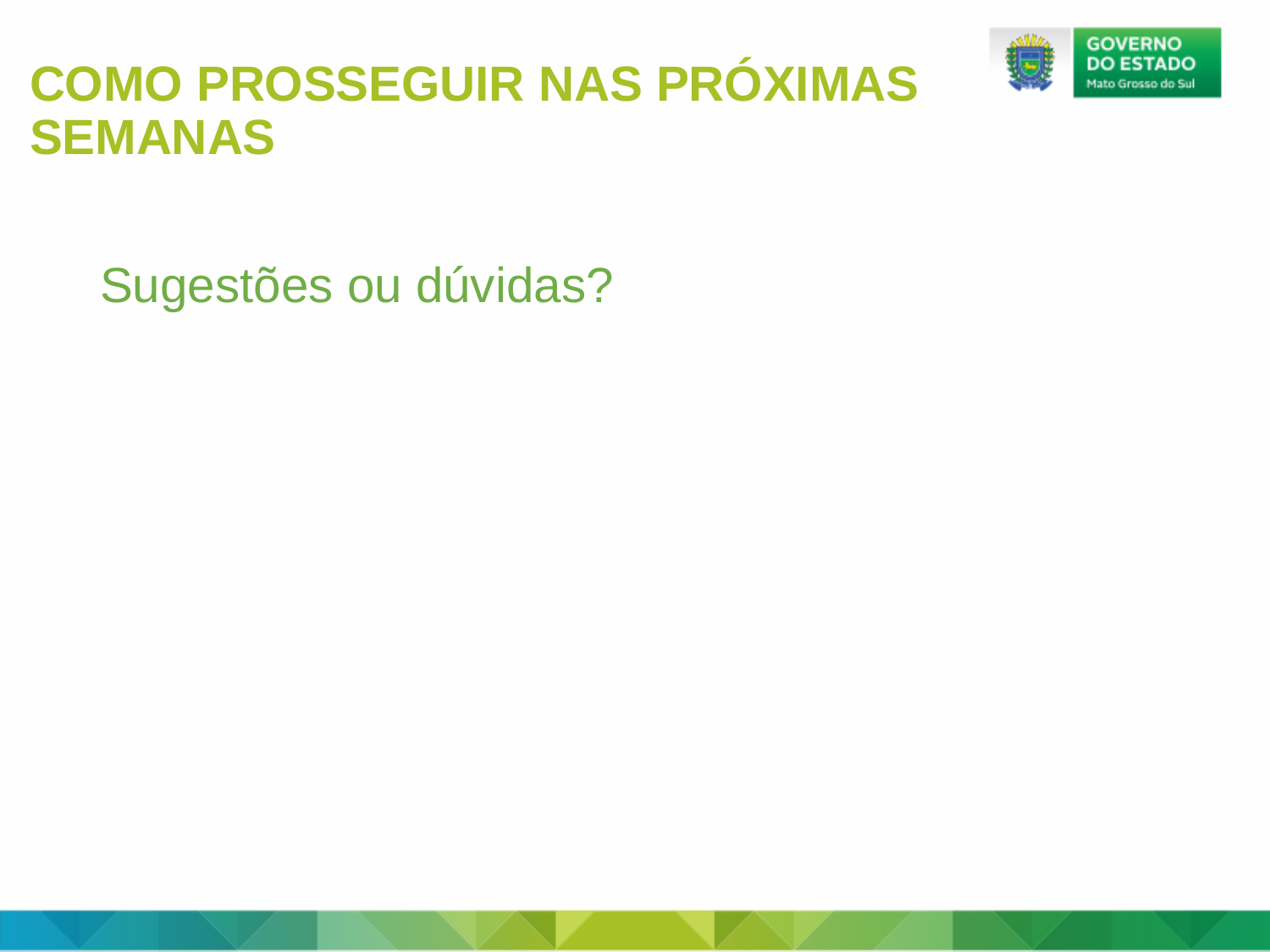

COMO PROSSEGUIR NAS PRÓXIMAS SEMANAS
Sugestões ou dúvidas?